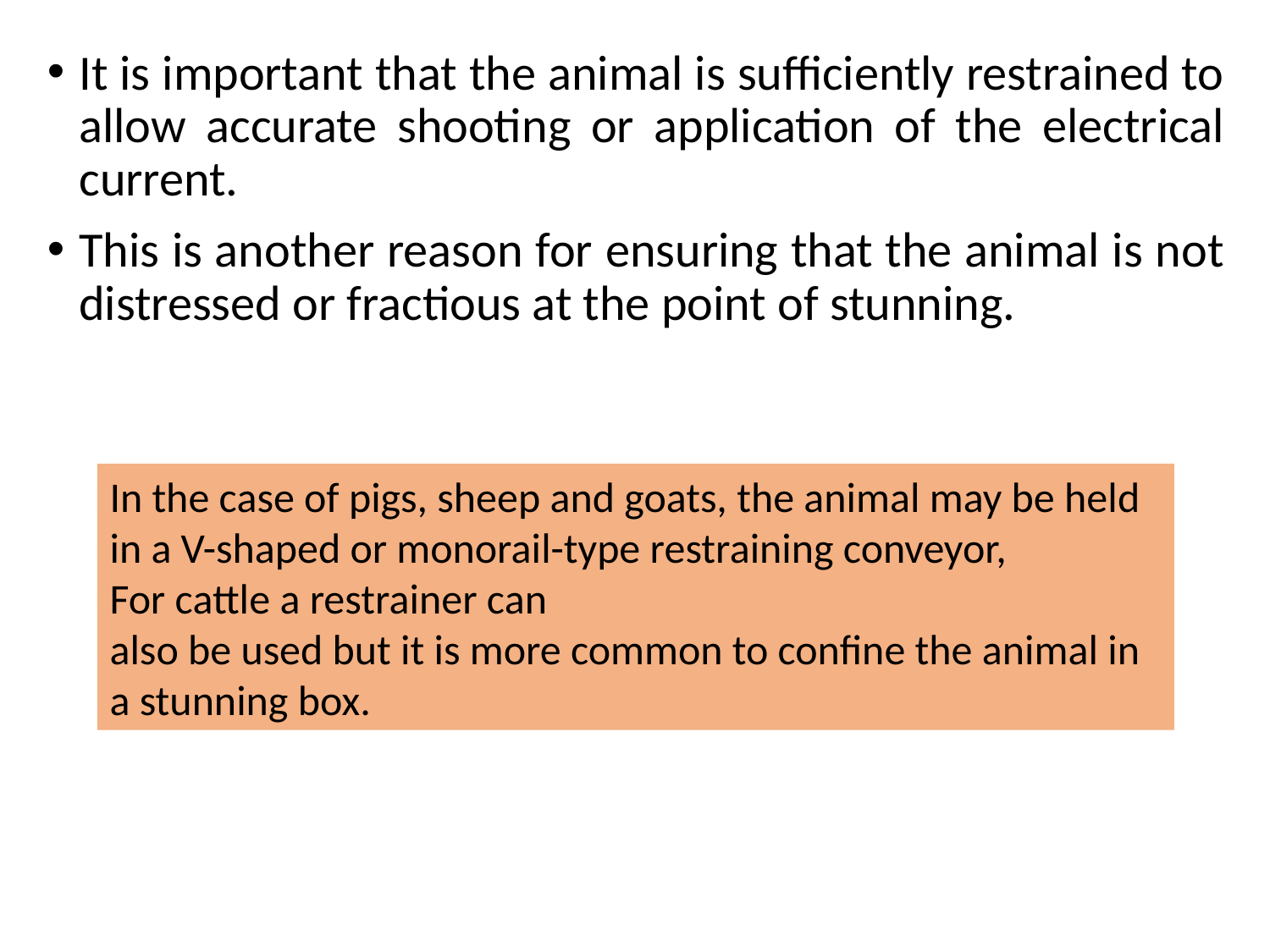

It is important that the animal is sufficiently restrained to allow accurate shooting or application of the electrical current.
This is another reason for ensuring that the animal is not distressed or fractious at the point of stunning.
In the case of pigs, sheep and goats, the animal may be held
in a V-shaped or monorail-type restraining conveyor,
For cattle a restrainer can
also be used but it is more common to confine the animal in a stunning box.